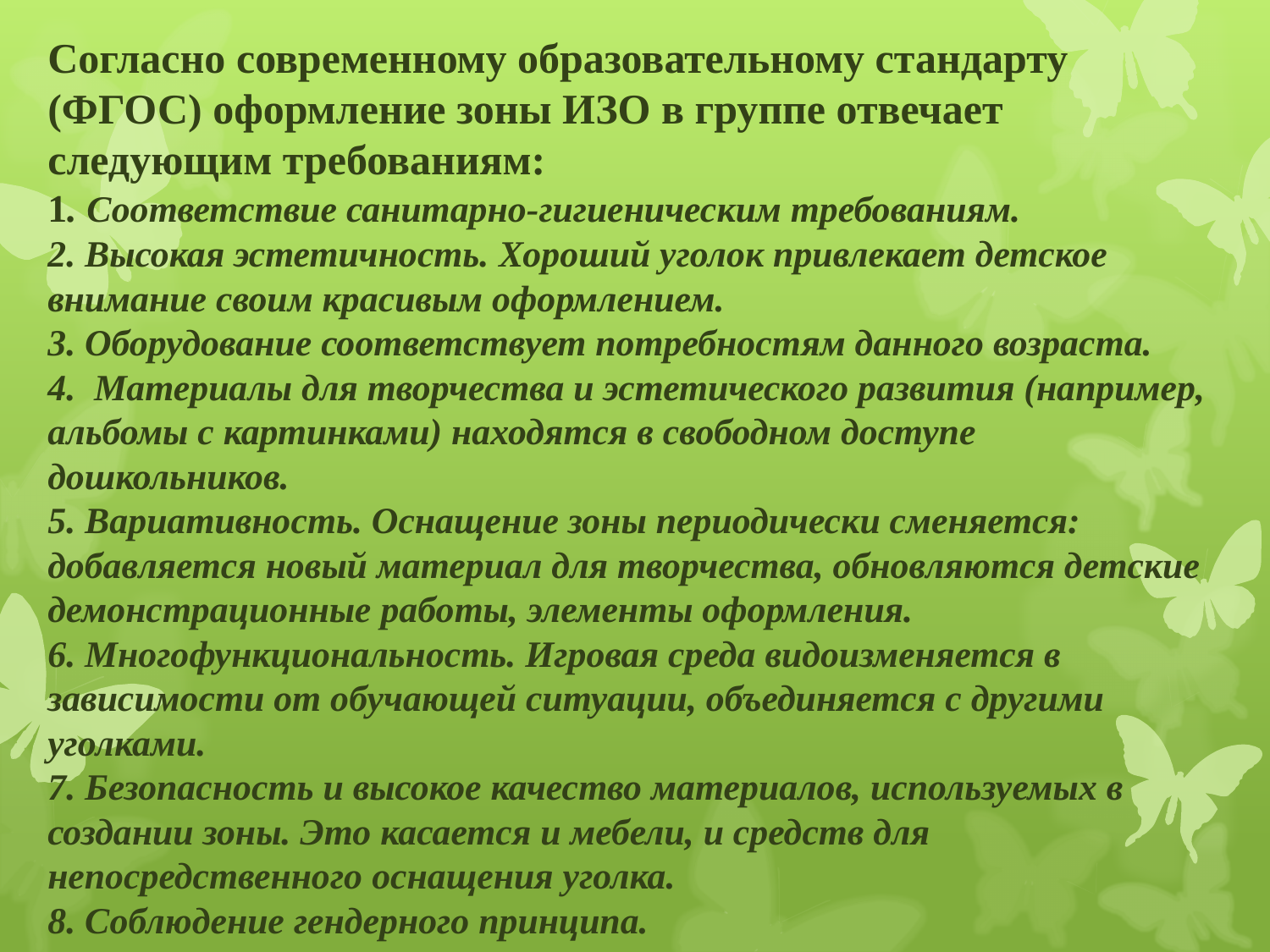

# Согласно современному образовательному стандарту (ФГОС) оформление зоны ИЗО в группе отвечает следующим требованиям: 1. Соответствие санитарно-гигиеническим требованиям. 2. Высокая эстетичность. Хороший уголок привлекает детское внимание своим красивым оформлением. 3. Оборудование соответствует потребностям данного возраста. 4.  Материалы для творчества и эстетического развития (например, альбомы с картинками) находятся в свободном доступе дошкольников. 5. Вариативность. Оснащение зоны периодически сменяется: добавляется новый материал для творчества, обновляются детские демонстрационные работы, элементы оформления. 6. Многофункциональность. Игровая среда видоизменяется в зависимости от обучающей ситуации, объединяется с другими уголками. 7. Безопасность и высокое качество материалов, используемых в создании зоны. Это касается и мебели, и средств для непосредственного оснащения уголка. 8. Соблюдение гендерного принципа.